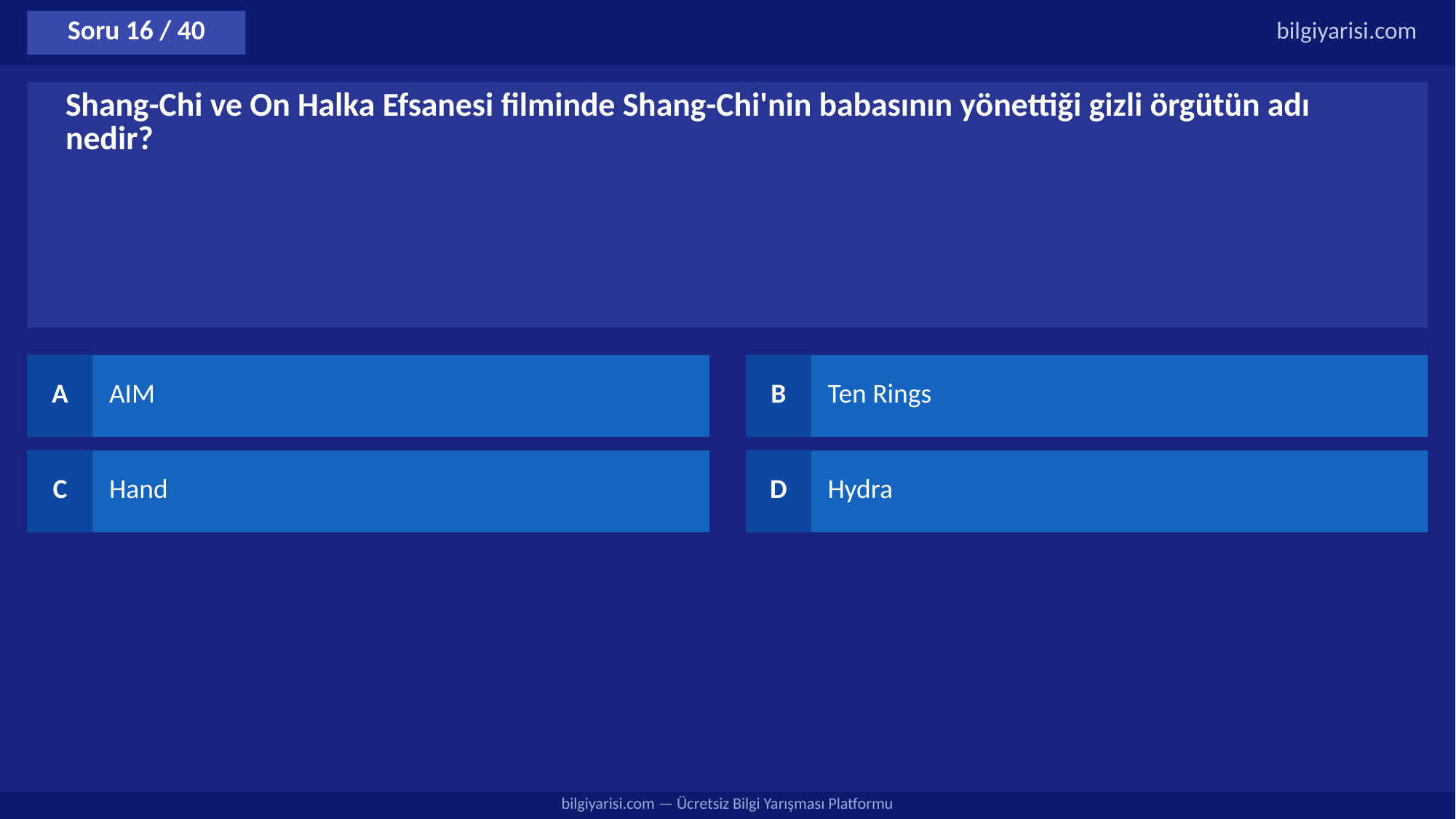

Soru 16 / 40
bilgiyarisi.com

Shang-Chi ve On Halka Efsanesi filminde Shang-Chi'nin babasının yönettiği gizli örgütün adı nedir?

A
AIM

B
Ten Rings

C
Hand

D
Hydra
bilgiyarisi.com — Ücretsiz Bilgi Yarışması Platformu